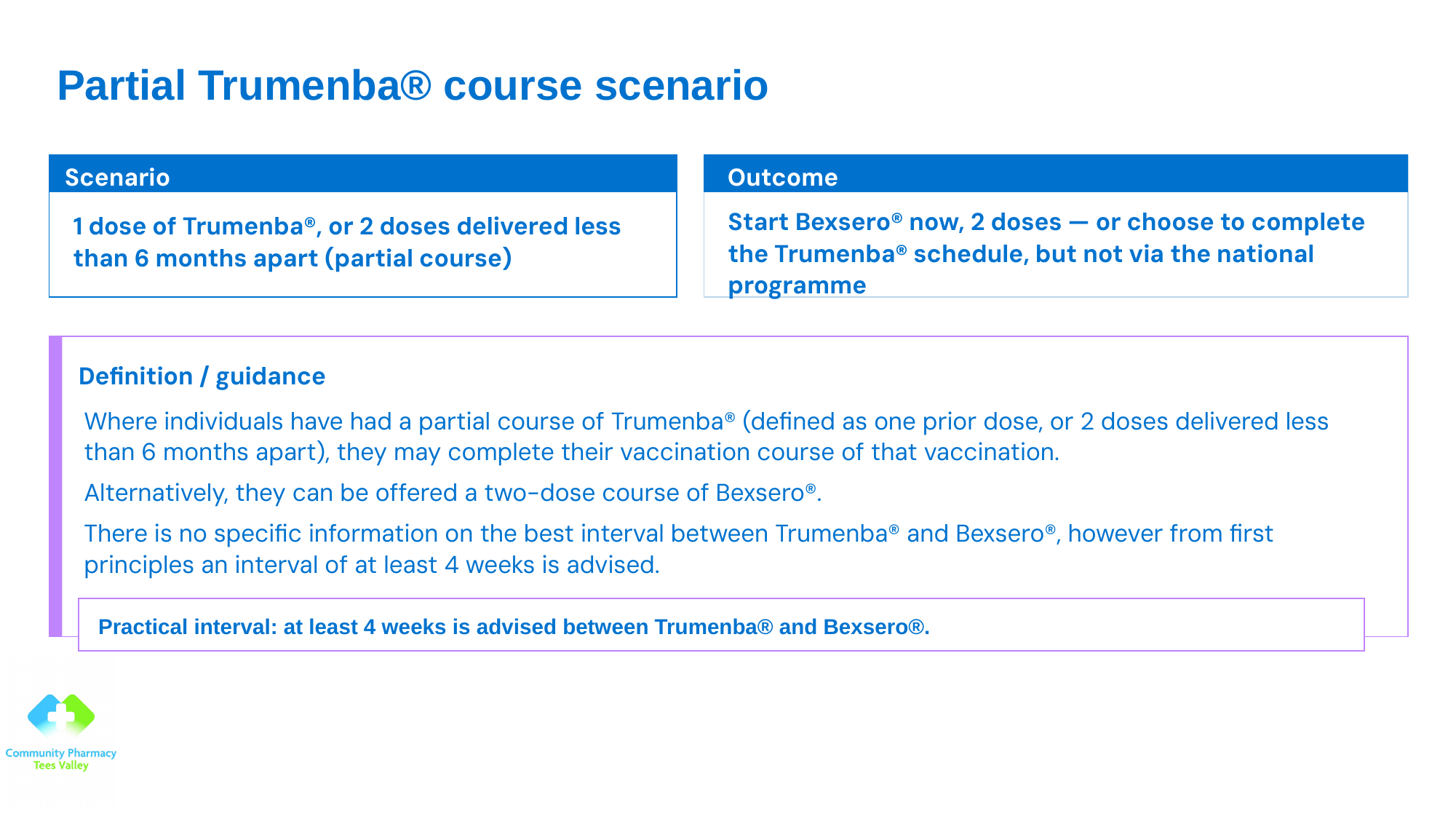

3/3
 Partial Trumenba® course scenario

Scenario
Outcome
Start Bexsero® now, 2 doses — or choose to complete the Trumenba® schedule, but not via the national programme
1 dose of Trumenba®, or 2 doses delivered less than 6 months apart (partial course)

Definition / guidance
Where individuals have had a partial course of Trumenba® (defined as one prior dose, or 2 doses delivered less than 6 months apart), they may complete their vaccination course of that vaccination.
Alternatively, they can be offered a two-dose course of Bexsero®.
There is no specific information on the best interval between Trumenba® and Bexsero®, however from first principles an interval of at least 4 weeks is advised.

Practical interval: at least 4 weeks is advised between Trumenba® and Bexsero®.